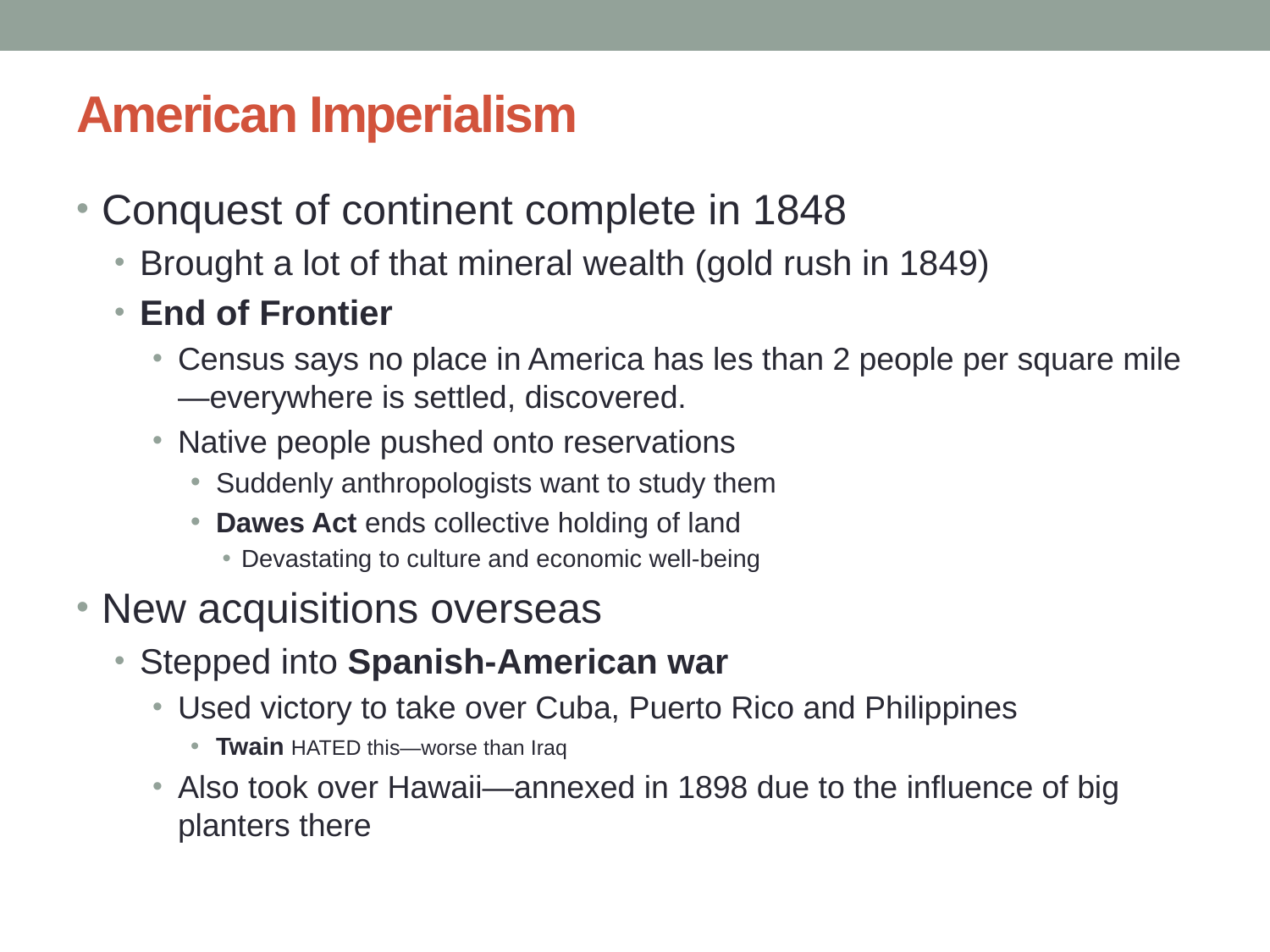

# American Imperialism
Conquest of continent complete in 1848
Brought a lot of that mineral wealth (gold rush in 1849)
End of Frontier
Census says no place in America has les than 2 people per square mile—everywhere is settled, discovered.
Native people pushed onto reservations
Suddenly anthropologists want to study them
Dawes Act ends collective holding of land
Devastating to culture and economic well-being
New acquisitions overseas
Stepped into Spanish-American war
Used victory to take over Cuba, Puerto Rico and Philippines
Twain HATED this—worse than Iraq
Also took over Hawaii—annexed in 1898 due to the influence of big planters there